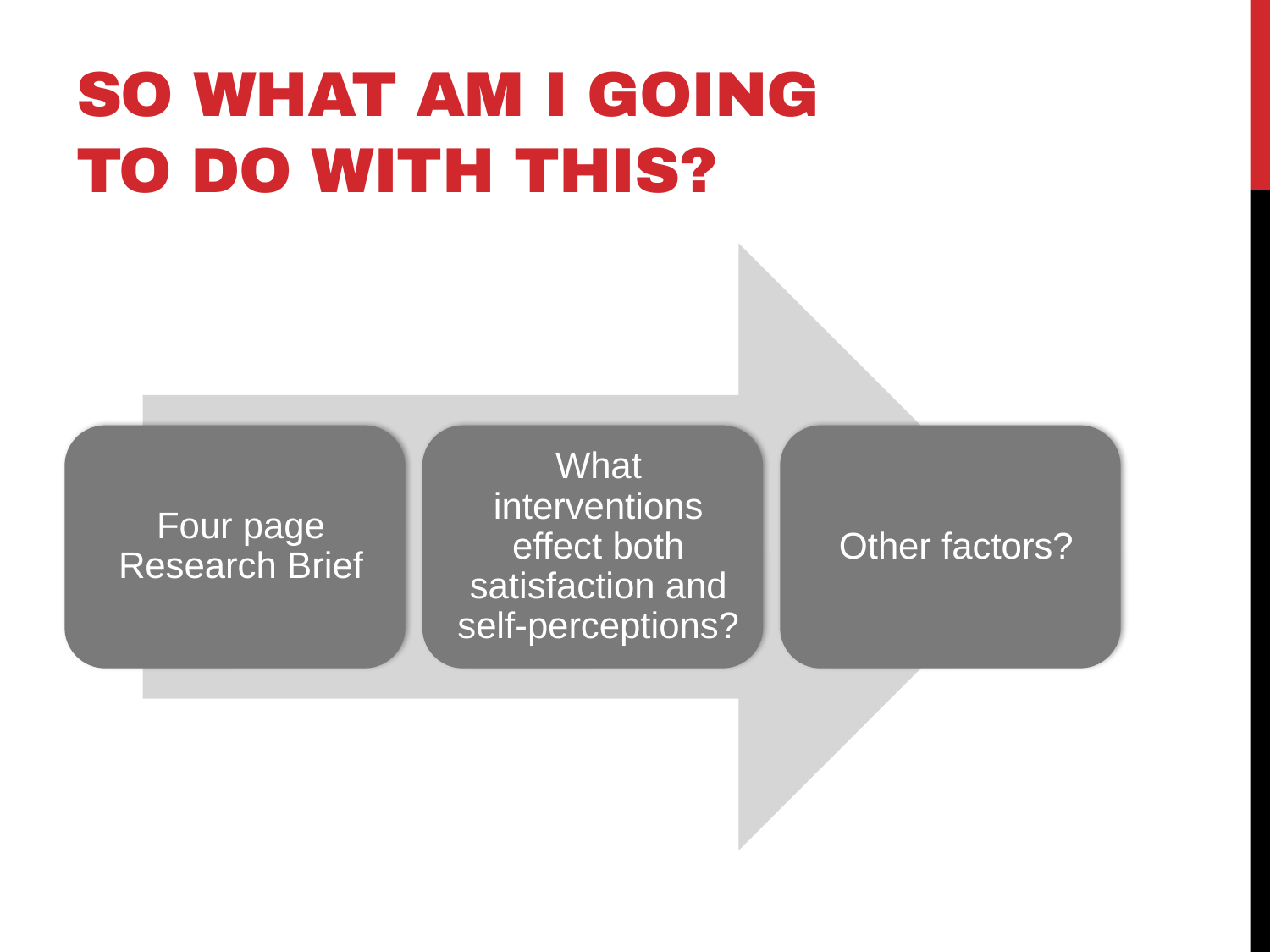

# So what am I going to do with this?
Four page Research Brief
What interventions effect both satisfaction and self-perceptions?
Other factors?